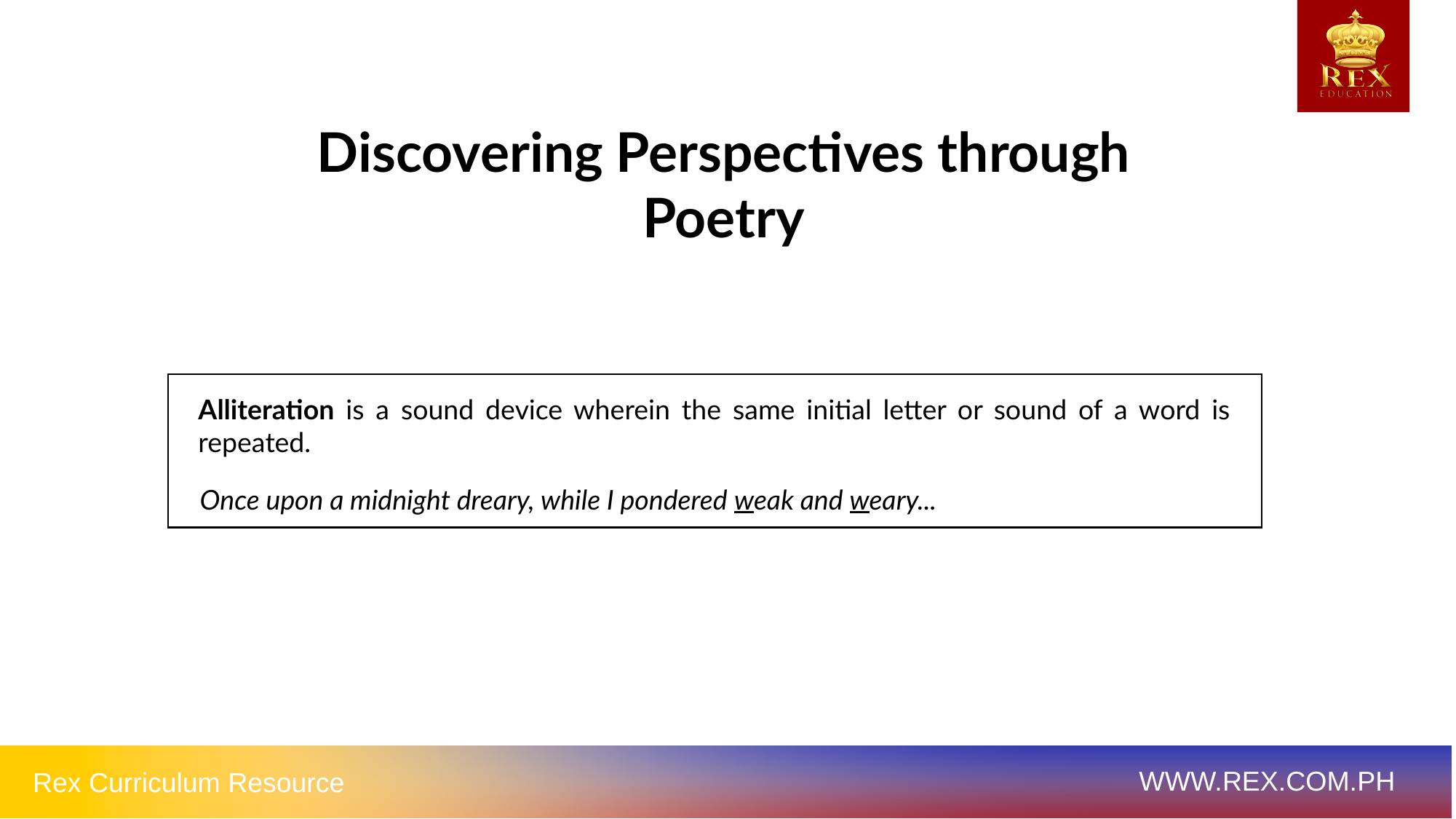

Discovering Perspectives through Poetry
|  |
| --- |
Alliteration is a sound device wherein the same initial letter or sound of a word is repeated.
Once upon a midnight dreary, while I pondered weak and weary...